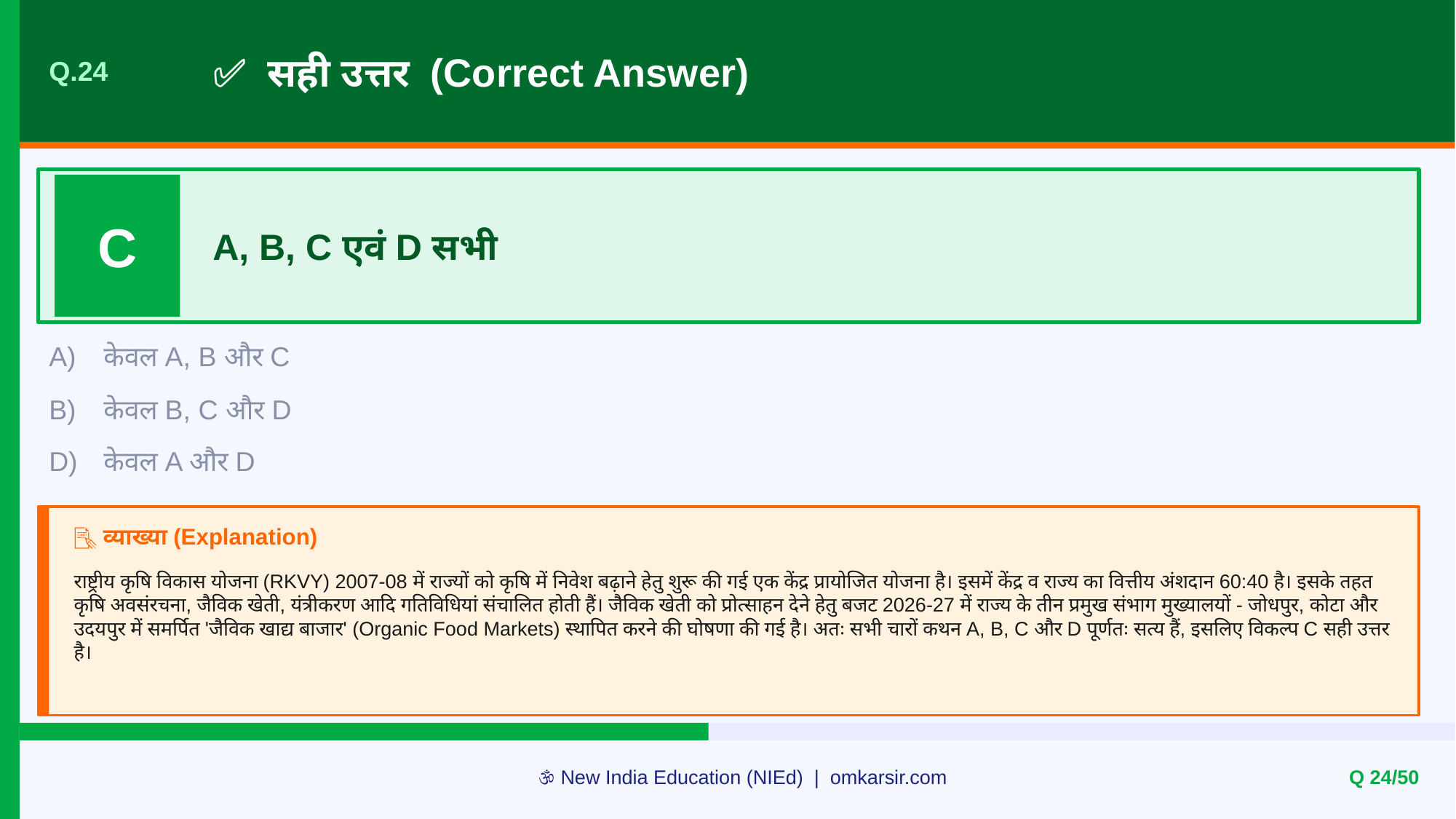

✅  सही उत्तर  (Correct Answer)
Q.24

C
A, B, C एवं D सभी
A)
केवल A, B और C
B)
केवल B, C और D
D)
केवल A और D

📝 व्याख्या (Explanation)
राष्ट्रीय कृषि विकास योजना (RKVY) 2007-08 में राज्यों को कृषि में निवेश बढ़ाने हेतु शुरू की गई एक केंद्र प्रायोजित योजना है। इसमें केंद्र व राज्य का वित्तीय अंशदान 60:40 है। इसके तहत कृषि अवसंरचना, जैविक खेती, यंत्रीकरण आदि गतिविधियां संचालित होती हैं। जैविक खेती को प्रोत्साहन देने हेतु बजट 2026-27 में राज्य के तीन प्रमुख संभाग मुख्यालयों - जोधपुर, कोटा और उदयपुर में समर्पित 'जैविक खाद्य बाजार' (Organic Food Markets) स्थापित करने की घोषणा की गई है। अतः सभी चारों कथन A, B, C और D पूर्णतः सत्य हैं, इसलिए विकल्प C सही उत्तर है।

🕉️ New India Education (NIEd)  |  omkarsir.com
Q 24/50